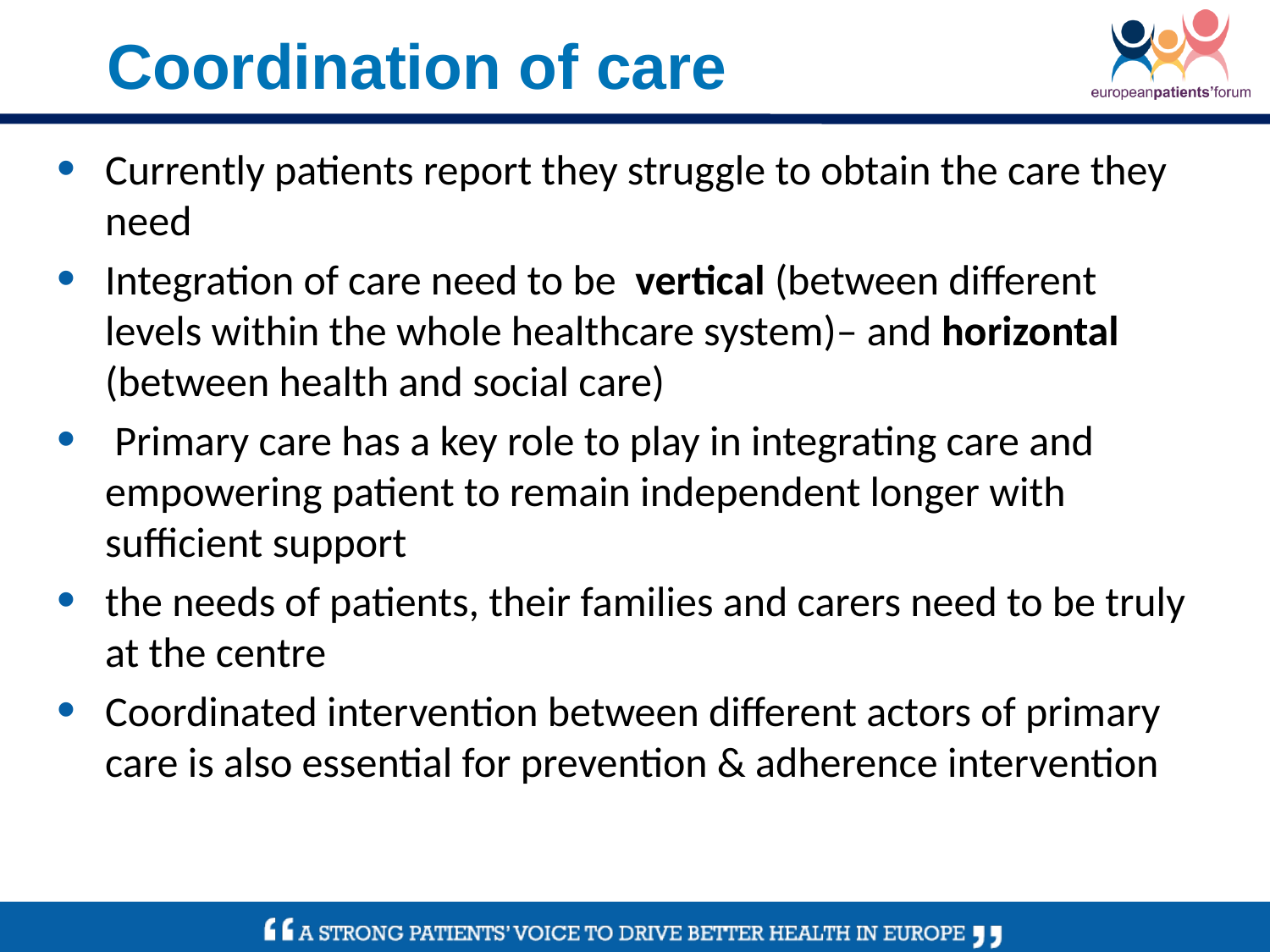

Coordination of care
Currently patients report they struggle to obtain the care they need
Integration of care need to be  vertical (between different levels within the whole healthcare system)– and horizontal (between health and social care)
 Primary care has a key role to play in integrating care and empowering patient to remain independent longer with sufficient support
the needs of patients, their families and carers need to be truly at the centre
Coordinated intervention between different actors of primary care is also essential for prevention & adherence intervention